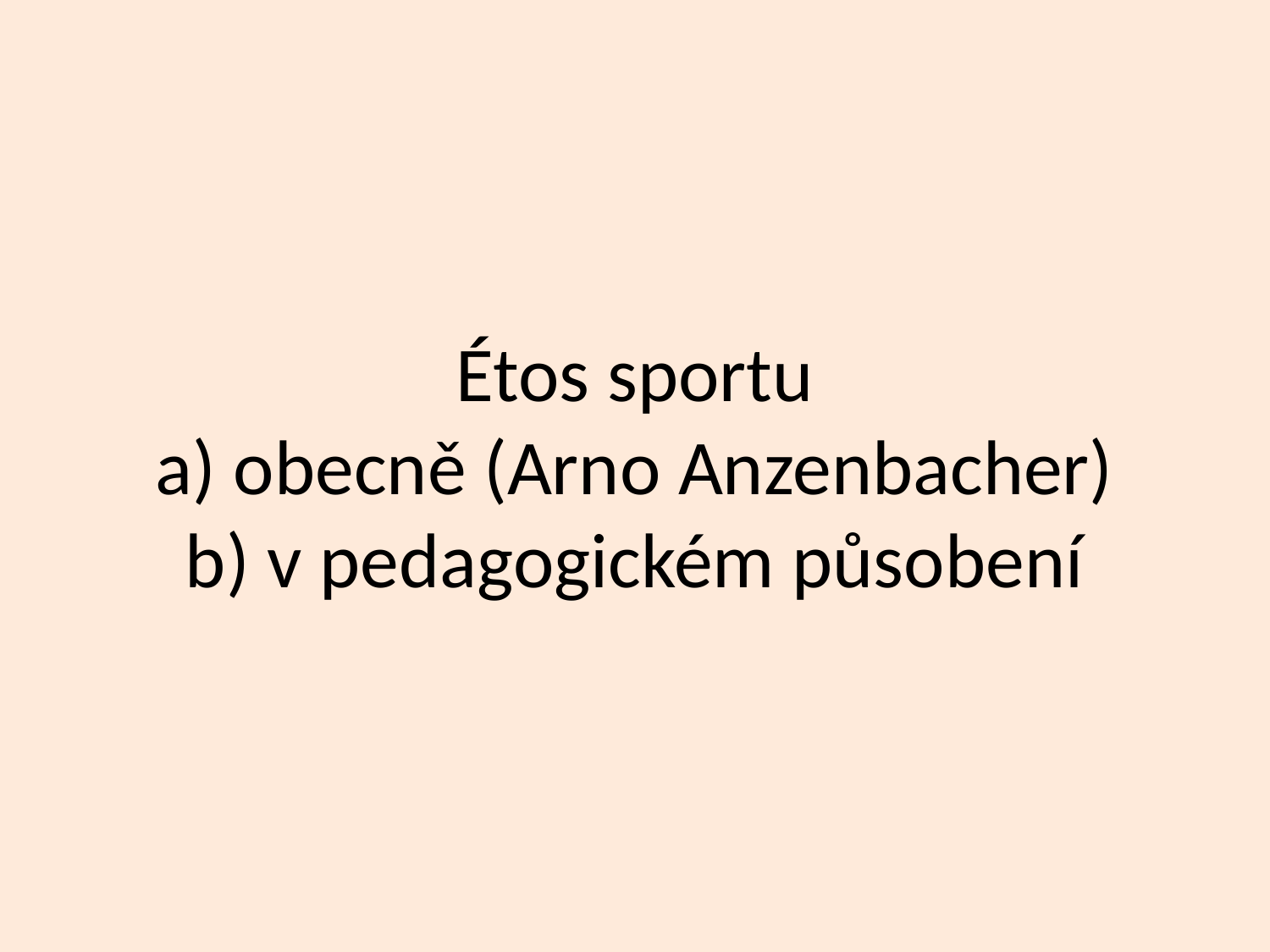

# Étos sportu a) obecně (Arno Anzenbacher) b) v pedagogickém působení